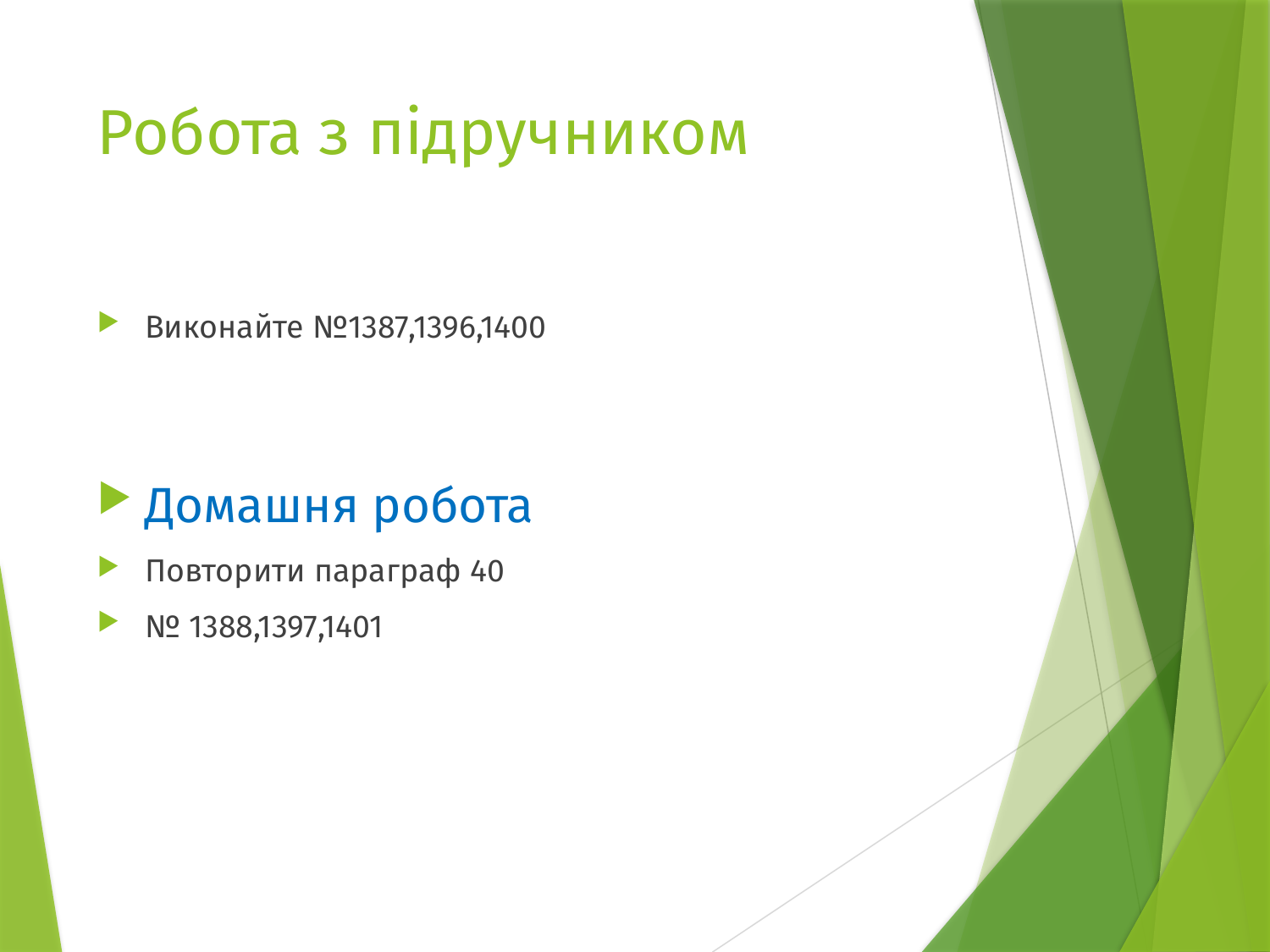

# Робота з підручником
Виконайте №1387,1396,1400

Домашня робота
Повторити параграф 40
№ 1388,1397,1401